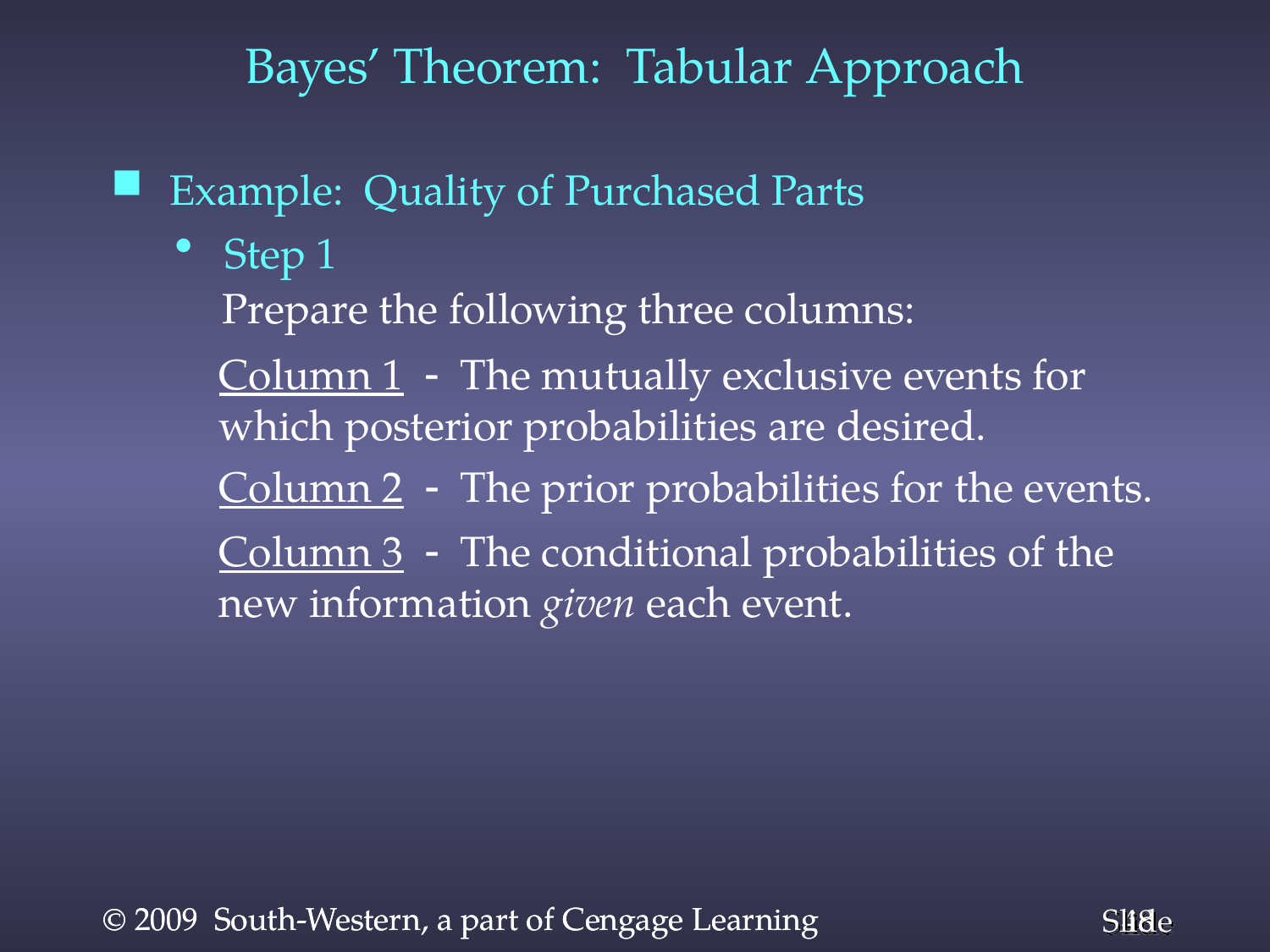

# Bayes’ Theorem:  Tabular Approach
 Example:  Quality of Purchased Parts
 Step 1
Prepare the following three columns:
 Column 1  −  The mutually exclusive events for
 which posterior probabilities are desired.
 Column 2  −  The prior probabilities for the events.
 Column 3  −  The conditional probabilities of the
 new information given each event.